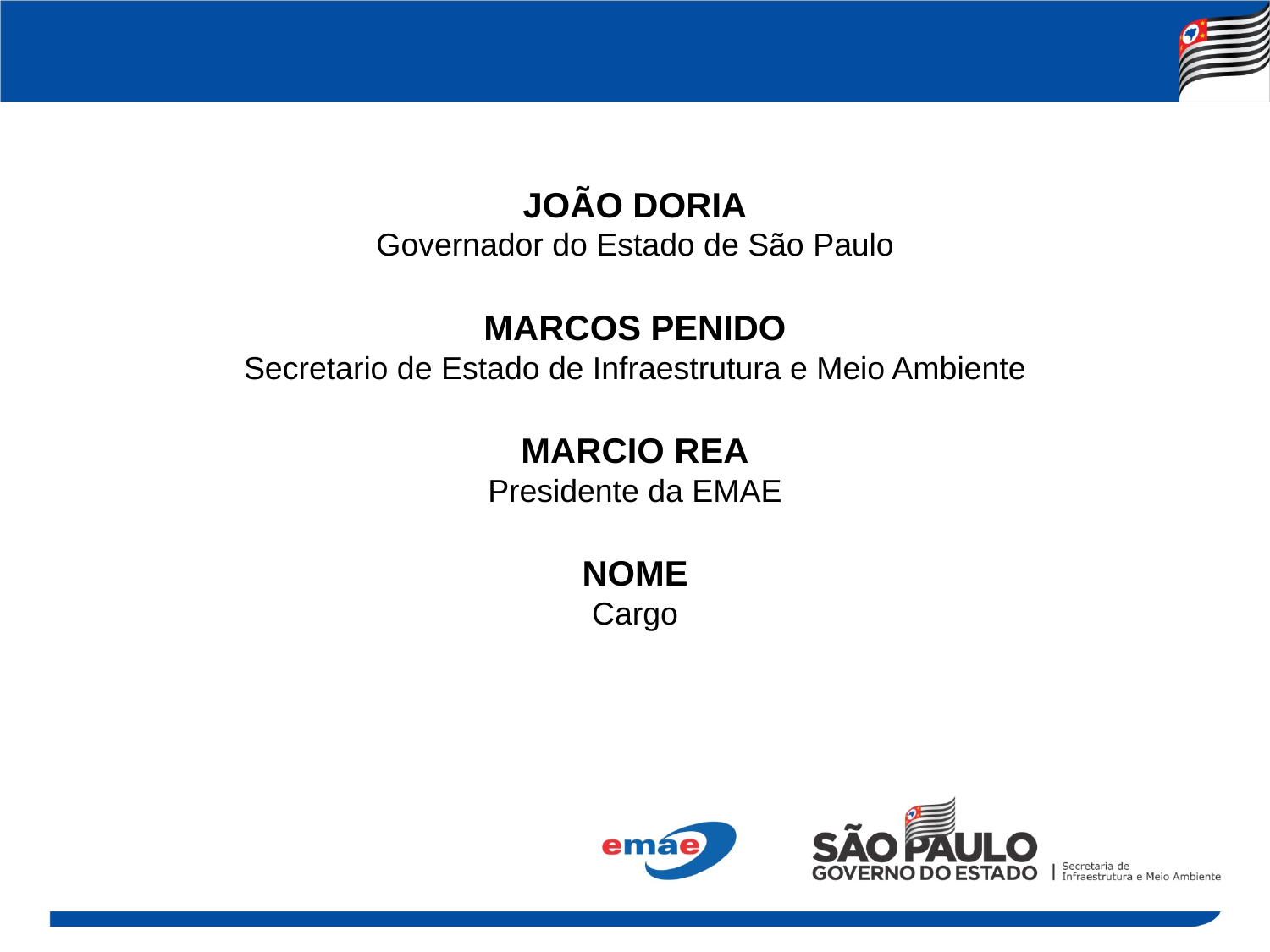

JOÃO DORIA
Governador do Estado de São Paulo

MARCOS PENIDO
Secretario de Estado de Infraestrutura e Meio Ambiente

MARCIO REA
Presidente da EMAE

NOME
Cargo